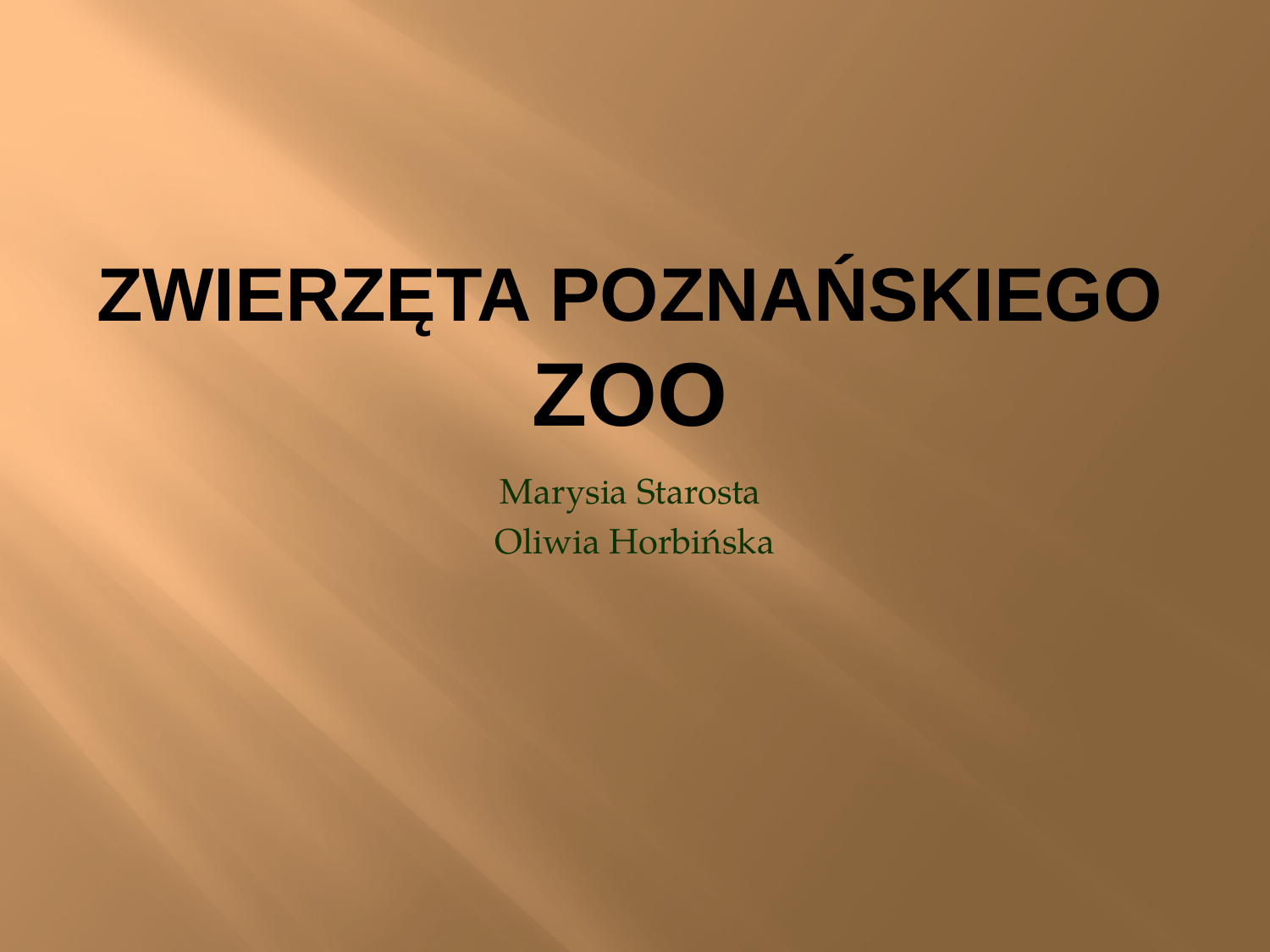

# ZWIERZĘTA POZNAŃSKIEGO ZOO
Marysia Starosta
Oliwia Horbińska